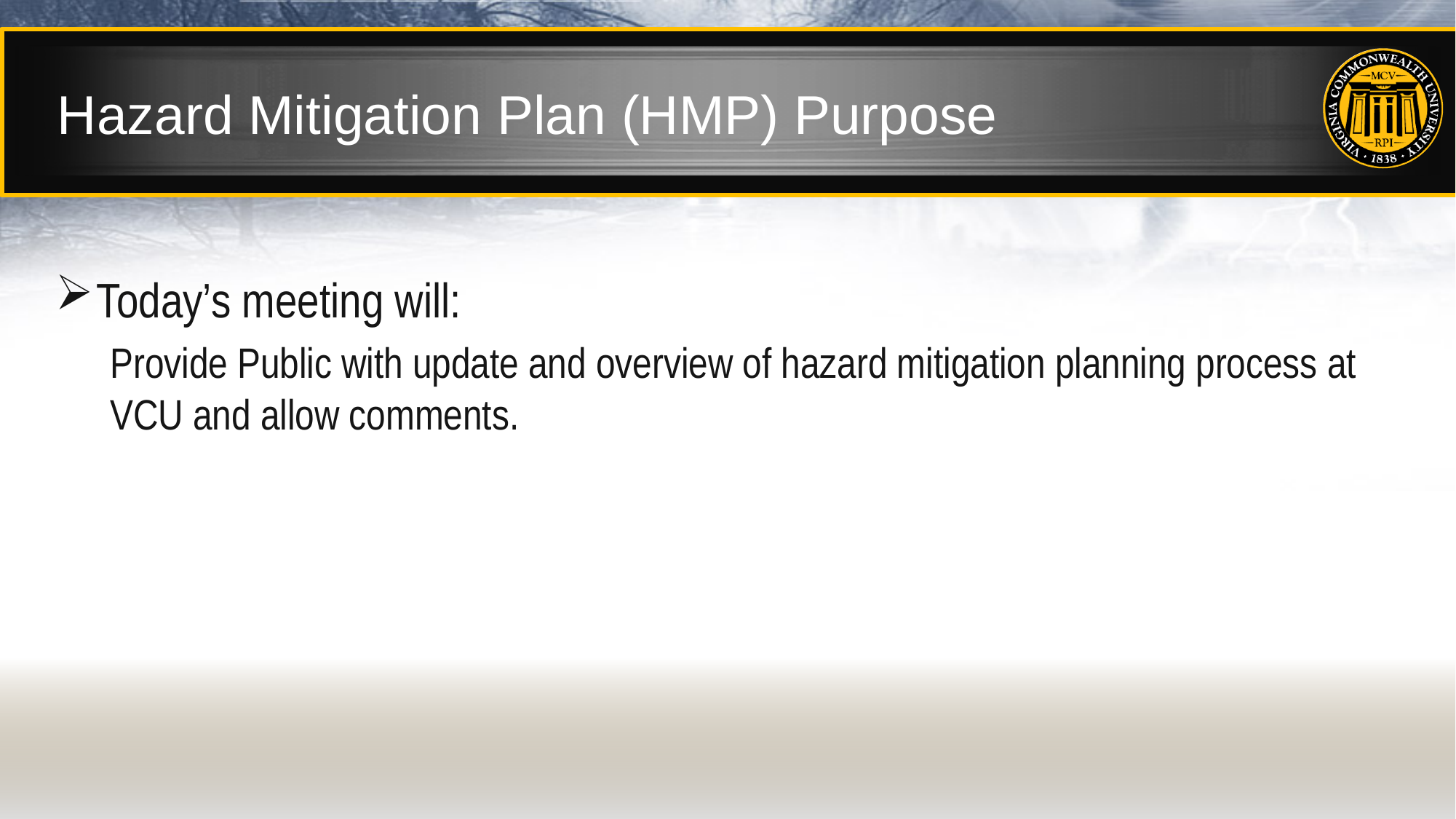

# Hazard Mitigation Plan (HMP) Purpose
Today’s meeting will:
Provide Public with update and overview of hazard mitigation planning process at VCU and allow comments.